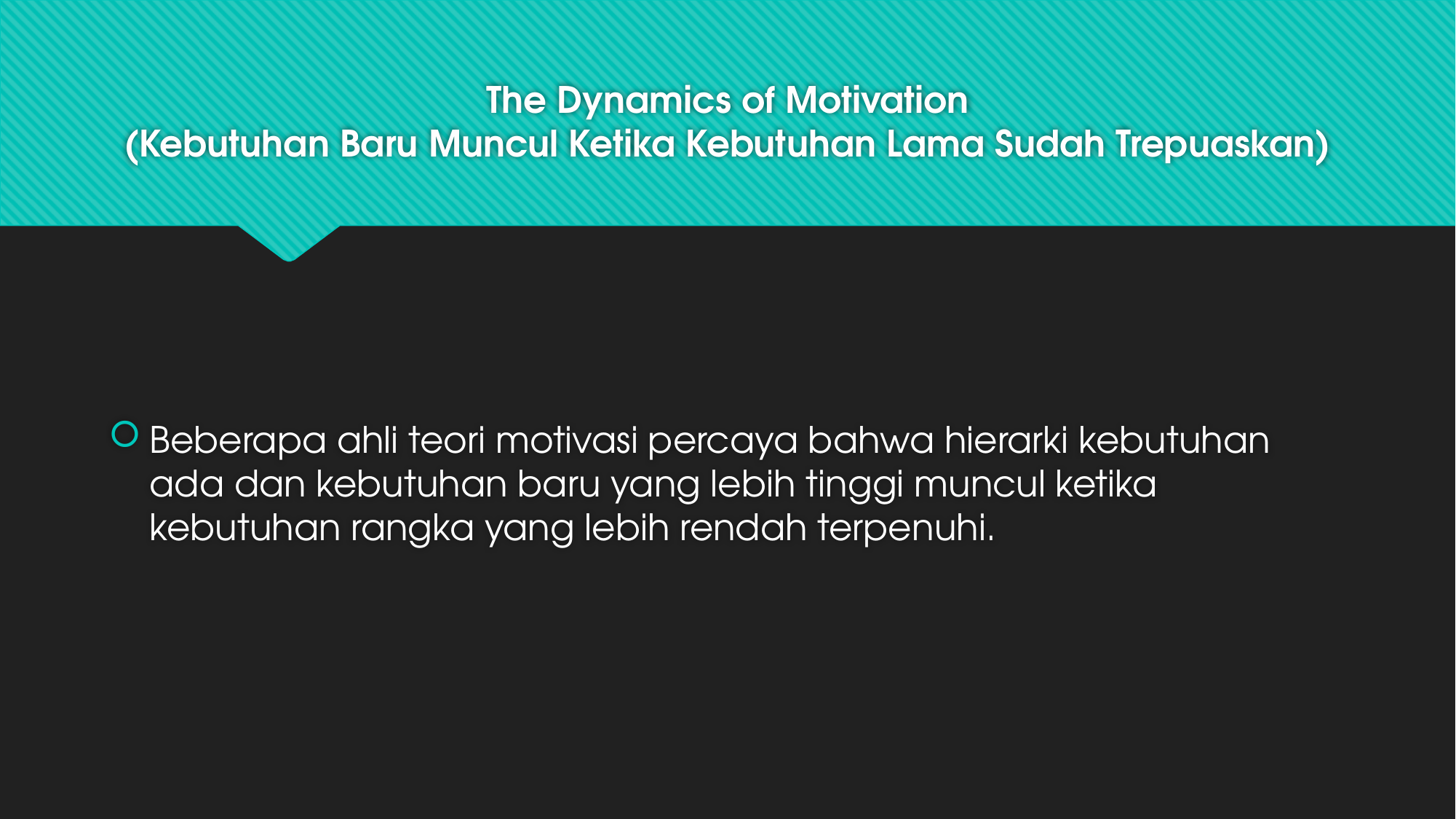

# The Dynamics of Motivation (Kebutuhan Baru Muncul Ketika Kebutuhan Lama Sudah Trepuaskan)
Beberapa ahli teori motivasi percaya bahwa hierarki kebutuhan ada dan kebutuhan baru yang lebih tinggi muncul ketika kebutuhan rangka yang lebih rendah terpenuhi.